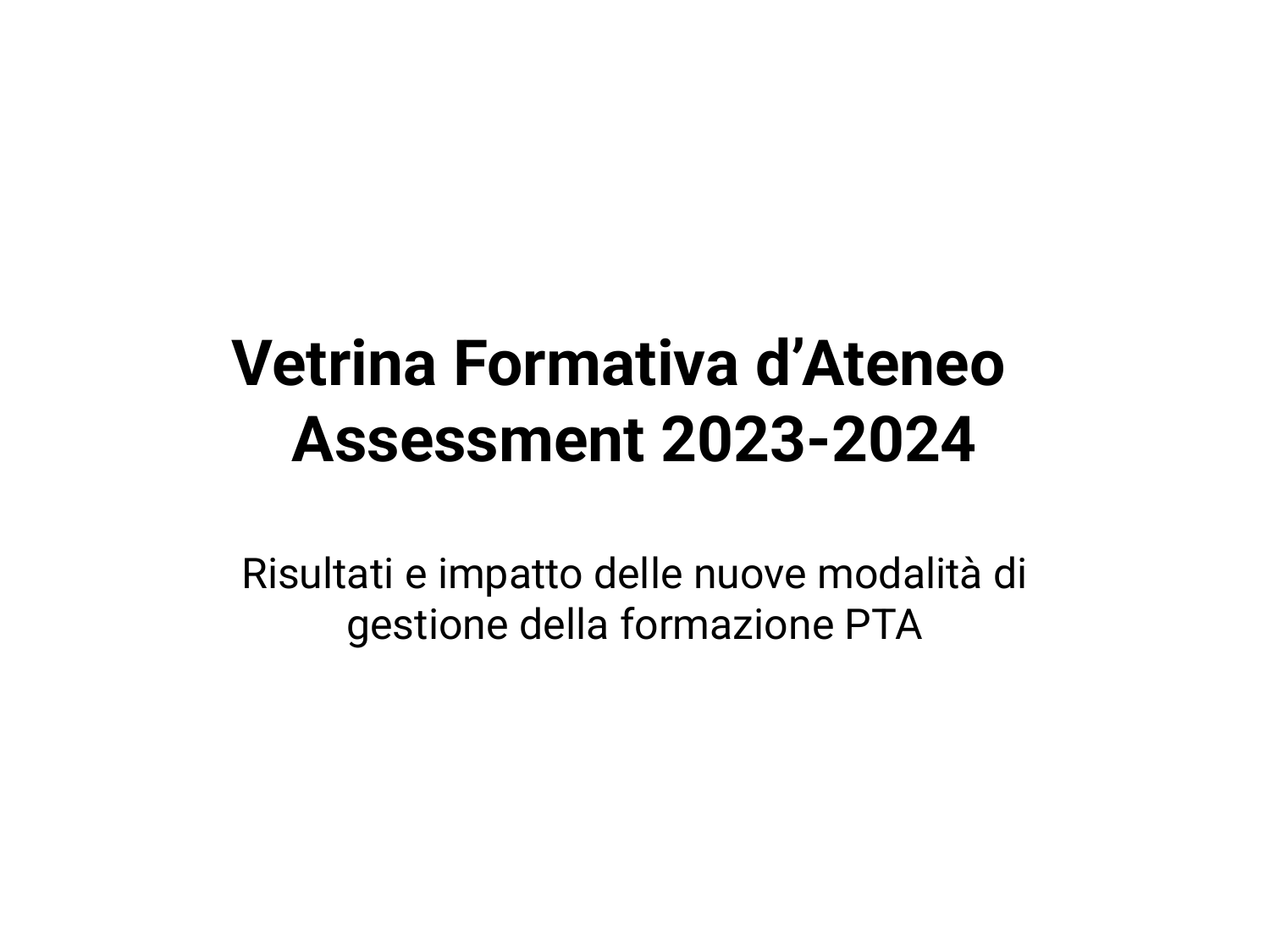

# Vetrina Formativa d’Ateneo Assessment 2023-2024
Risultati e impatto delle nuove modalità di gestione della formazione PTA